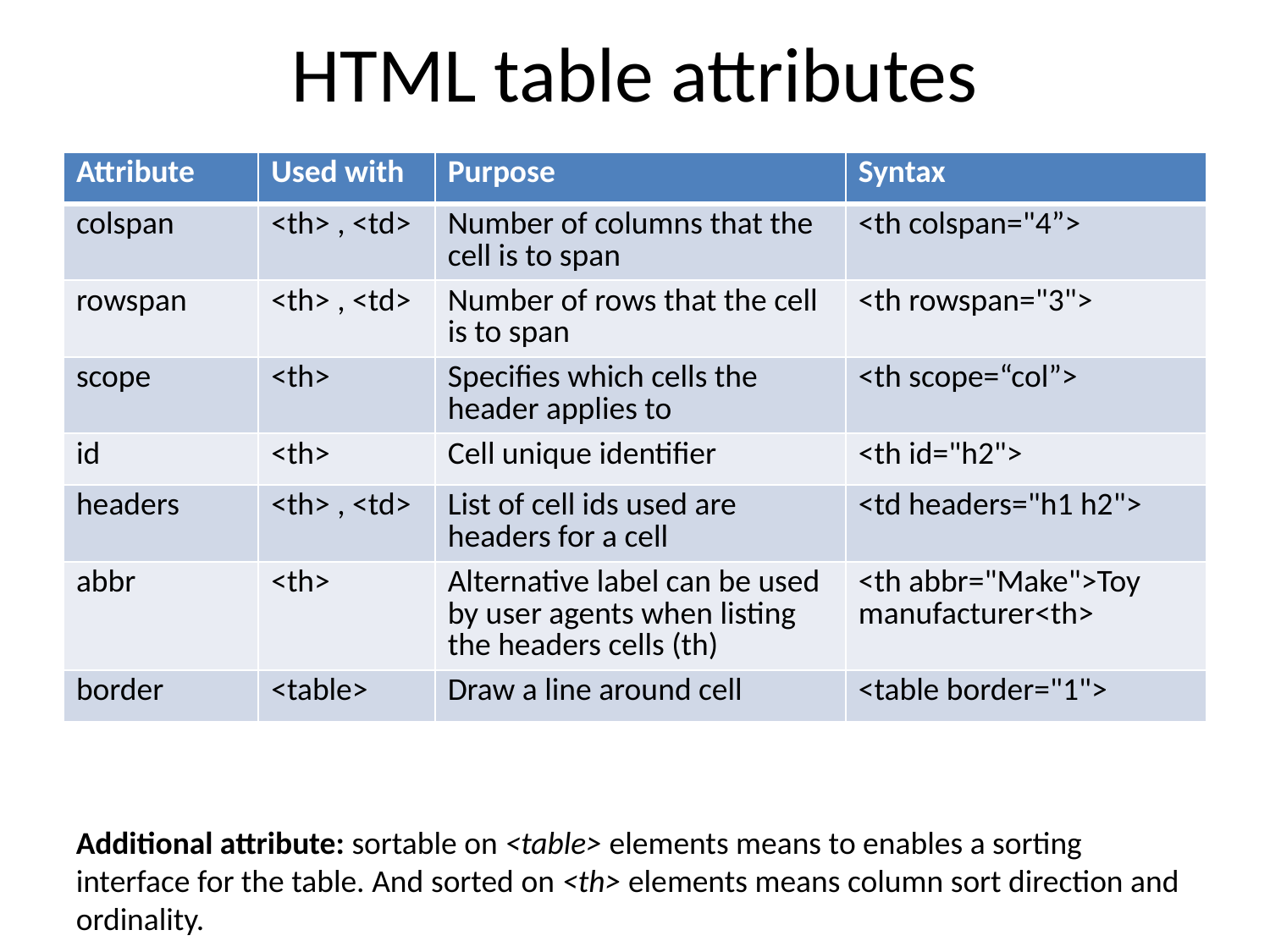

# HTML table attributes
| Attribute | Used with | Purpose | Syntax |
| --- | --- | --- | --- |
| colspan | <th> , <td> | Number of columns that the cell is to span | <th colspan="4”> |
| rowspan | <th> , <td> | Number of rows that the cell is to span | <th rowspan="3"> |
| scope | <th> | Specifies which cells the header applies to | <th scope=“col”> |
| id | <th> | Cell unique identifier | <th id="h2"> |
| headers | <th> , <td> | List of cell ids used are headers for a cell | <td headers="h1 h2"> |
| abbr | <th> | Alternative label can be used by user agents when listing the headers cells (th) | <th abbr="Make">Toy manufacturer<th> |
| border | <table> | Draw a line around cell | <table border="1"> |

Additional attribute: sortable on <table> elements means to enables a sorting interface for the table. And sorted on <th> elements means column sort direction and ordinality.